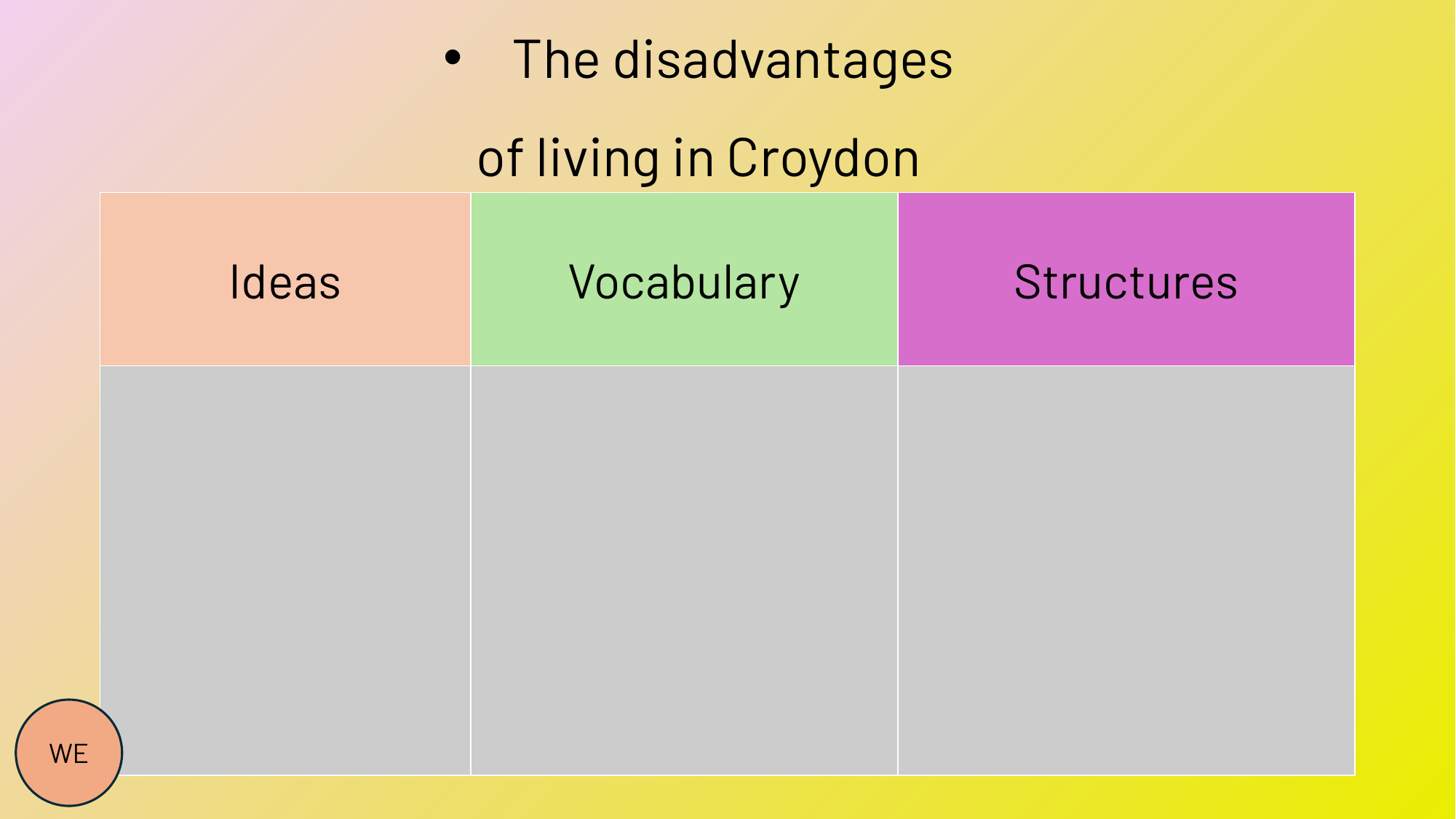

The disadvantages
of living in Croydon
| Ideas | Vocabulary | Structures |
| --- | --- | --- |
|  |  |  |
WE